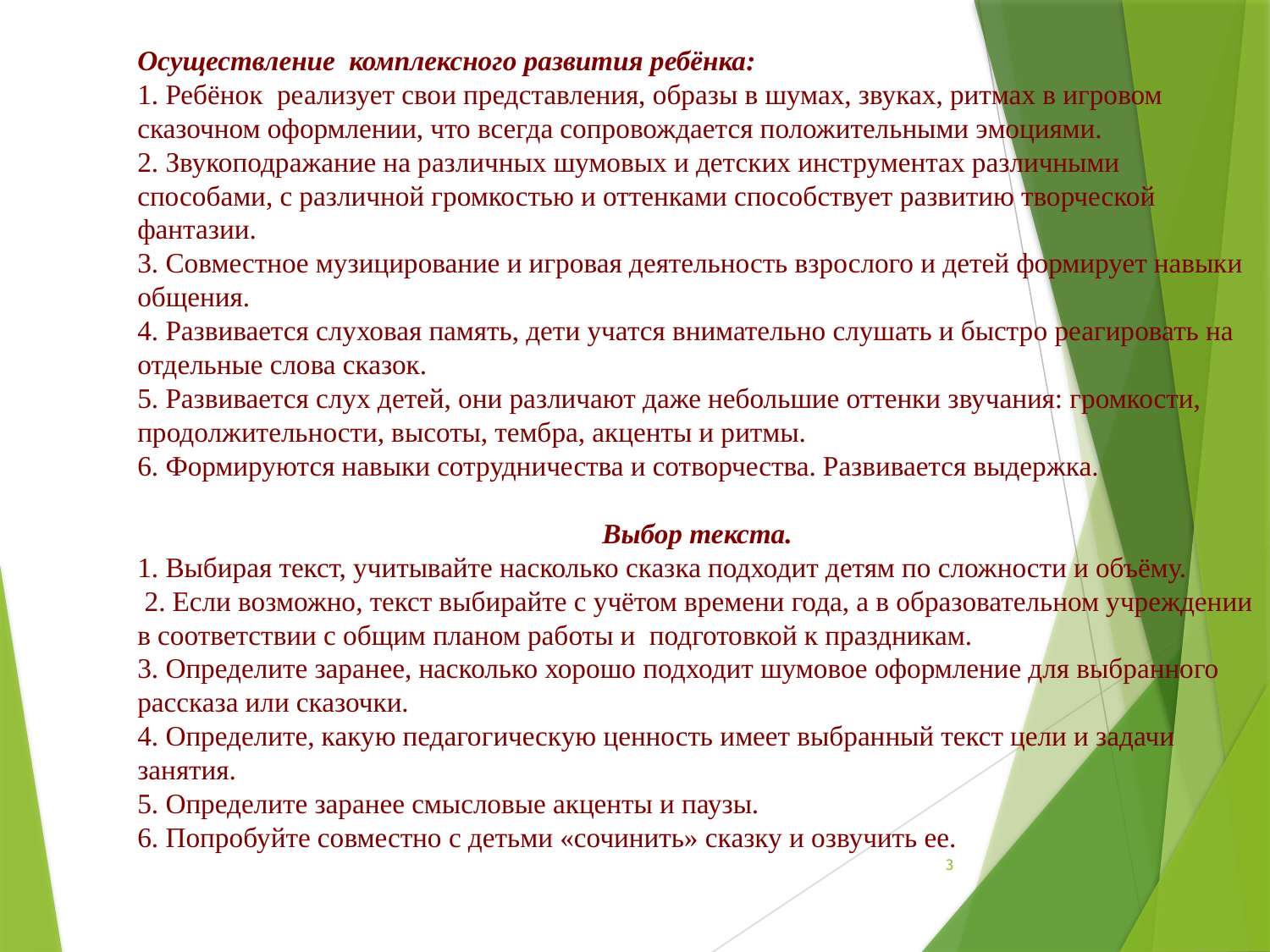

Осуществление  комплексного развития ребёнка:
1. Ребёнок  реализует свои представления, образы в шумах, звуках, ритмах в игровом сказочном оформлении, что всегда сопровождается положительными эмоциями.
2. Звукоподражание на различных шумовых и детских инструментах различными способами, с различной громкостью и оттенками способствует развитию творческой фантазии.
3. Совместное музицирование и игровая деятельность взрослого и детей формирует навыки общения.
4. Развивается слуховая память, дети учатся внимательно слушать и быстро реагировать на отдельные слова сказок.
5. Развивается слух детей, они различают даже небольшие оттенки звучания: громкости, продолжительности, высоты, тембра, акценты и ритмы.
6. Формируются навыки сотрудничества и сотворчества. Развивается выдержка.

Выбор текста.
1. Выбирая текст, учитывайте насколько сказка подходит детям по сложности и объёму.
 2. Если возможно, текст выбирайте с учётом времени года, а в образовательном учреждении в соответствии с общим планом работы и  подготовкой к праздникам.
3. Определите заранее, насколько хорошо подходит шумовое оформление для выбранного рассказа или сказочки.
4. Определите, какую педагогическую ценность имеет выбранный текст цели и задачи занятия.
5. Определите заранее смысловые акценты и паузы.
6. Попробуйте совместно с детьми «сочинить» сказку и озвучить ее.

3